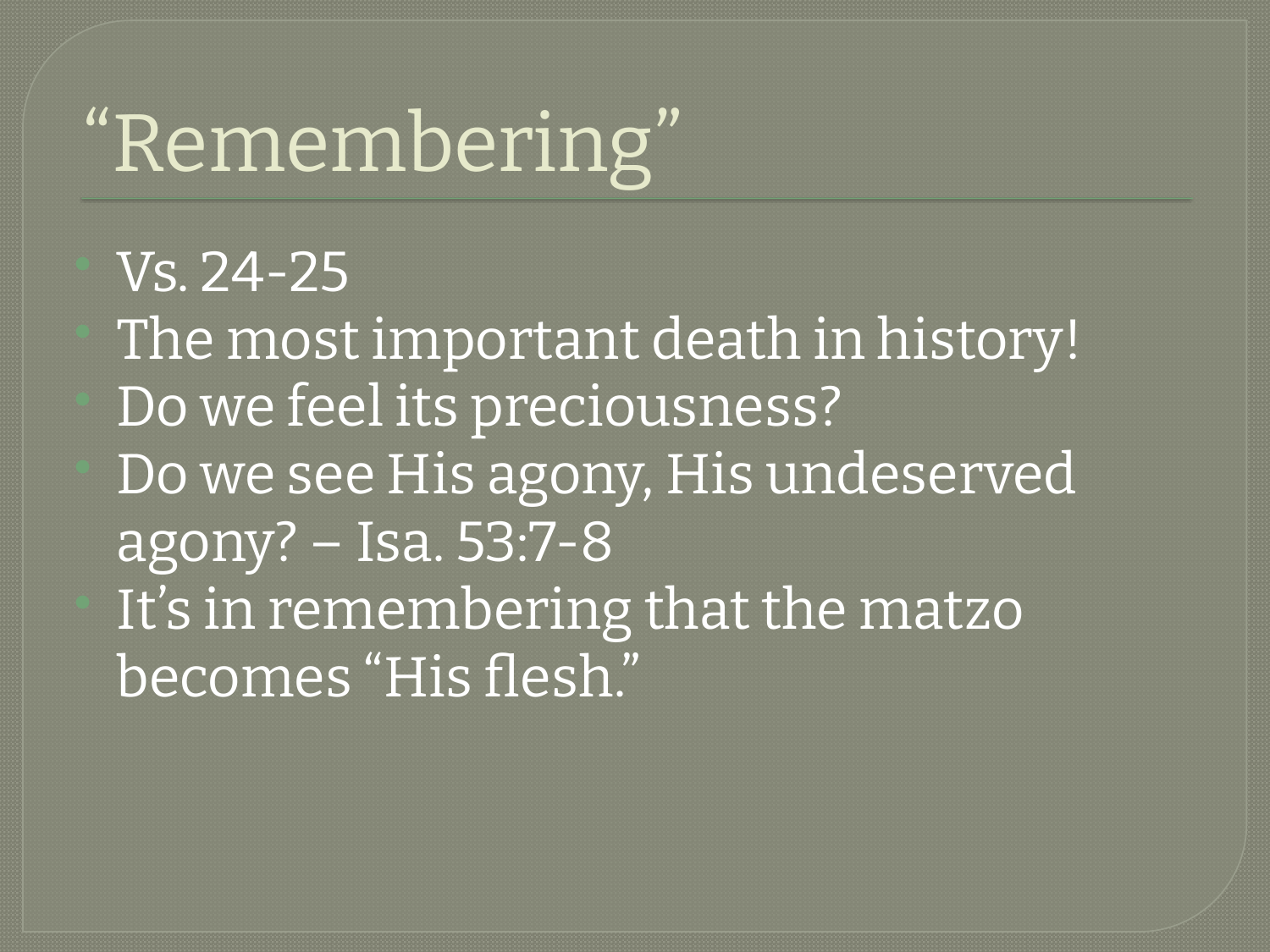

# “Remembering”
Vs. 24-25
The most important death in history!
Do we feel its preciousness?
Do we see His agony, His undeserved agony? – Isa. 53:7-8
It’s in remembering that the matzo becomes “His flesh.”